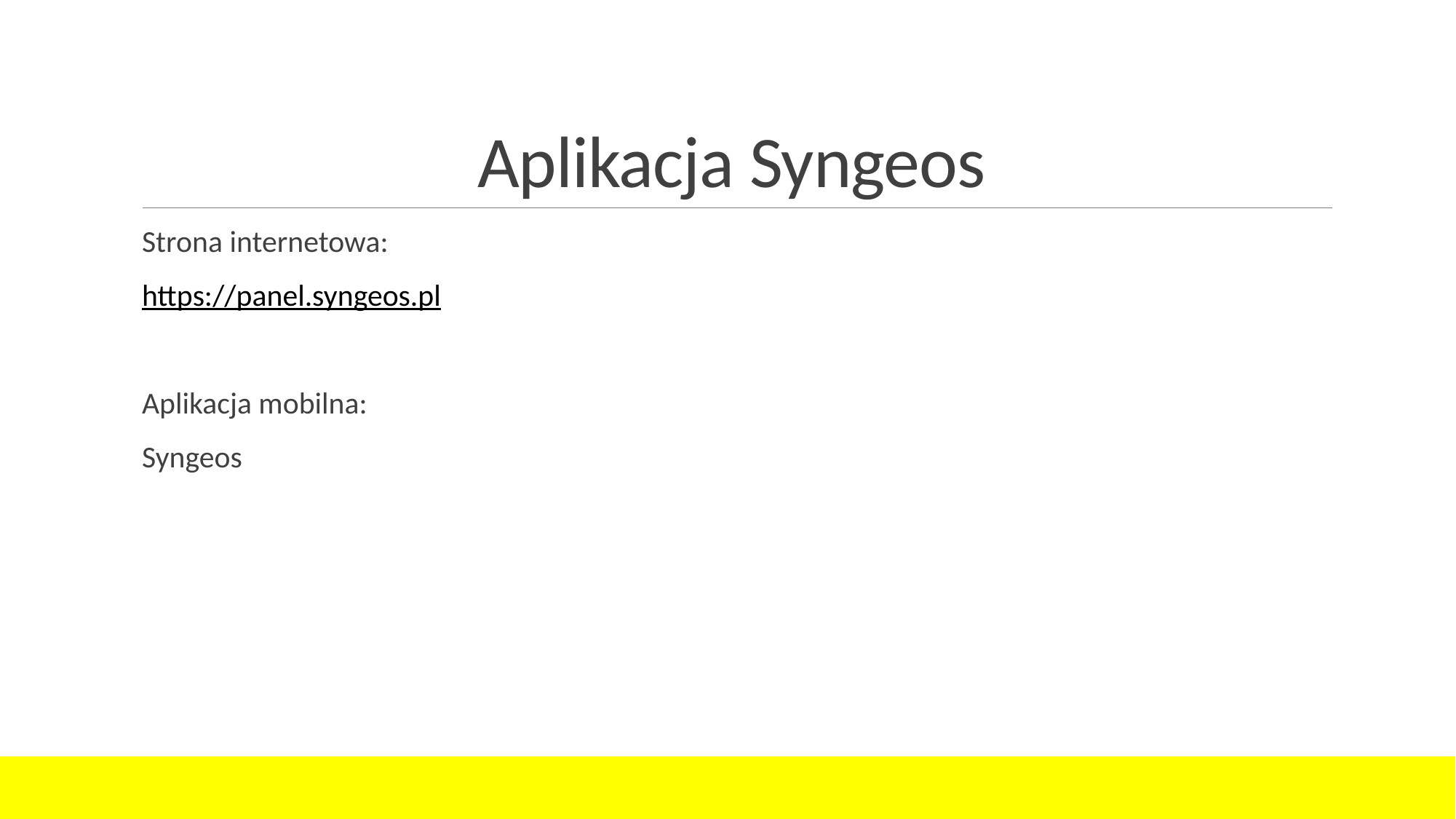

# Aplikacja Syngeos
Strona internetowa:
https://panel.syngeos.pl

Aplikacja mobilna:
Syngeos